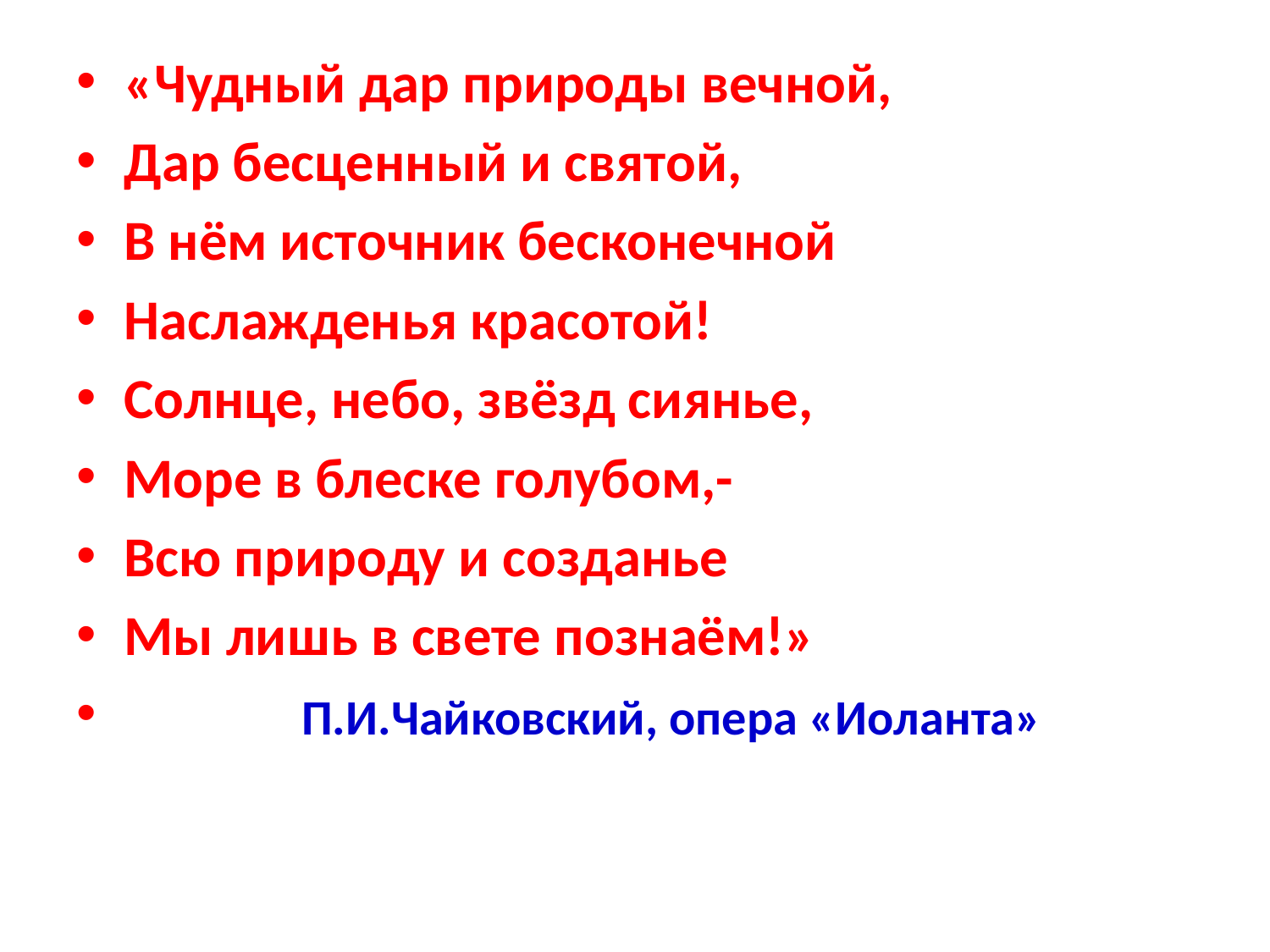

«Чудный дар природы вечной,
Дар бесценный и святой,
В нём источник бесконечной
Наслажденья красотой!
Солнце, небо, звёзд сиянье,
Море в блеске голубом,-
Всю природу и созданье
Мы лишь в свете познаём!»
              П.И.Чайковский, опера «Иоланта»